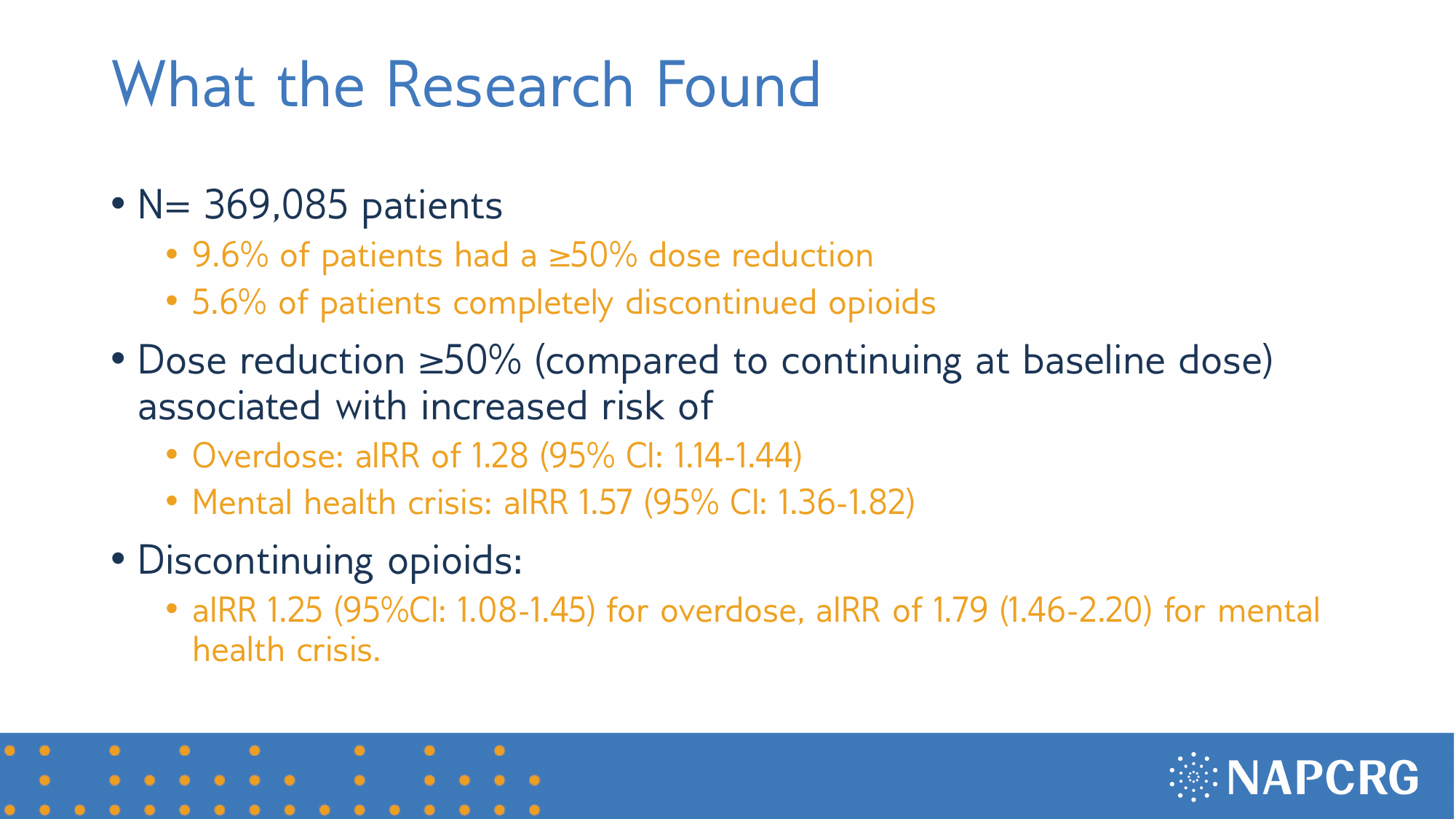

# What the Research Found
N= 369,085 patients
9.6% of patients had a ≥50% dose reduction
5.6% of patients completely discontinued opioids
Dose reduction ≥50% (compared to continuing at baseline dose) associated with increased risk of
Overdose: aIRR of 1.28 (95% CI: 1.14-1.44)
Mental health crisis: aIRR 1.57 (95% CI: 1.36-1.82)
Discontinuing opioids:
aIRR 1.25 (95%CI: 1.08-1.45) for overdose, aIRR of 1.79 (1.46-2.20) for mental health crisis.